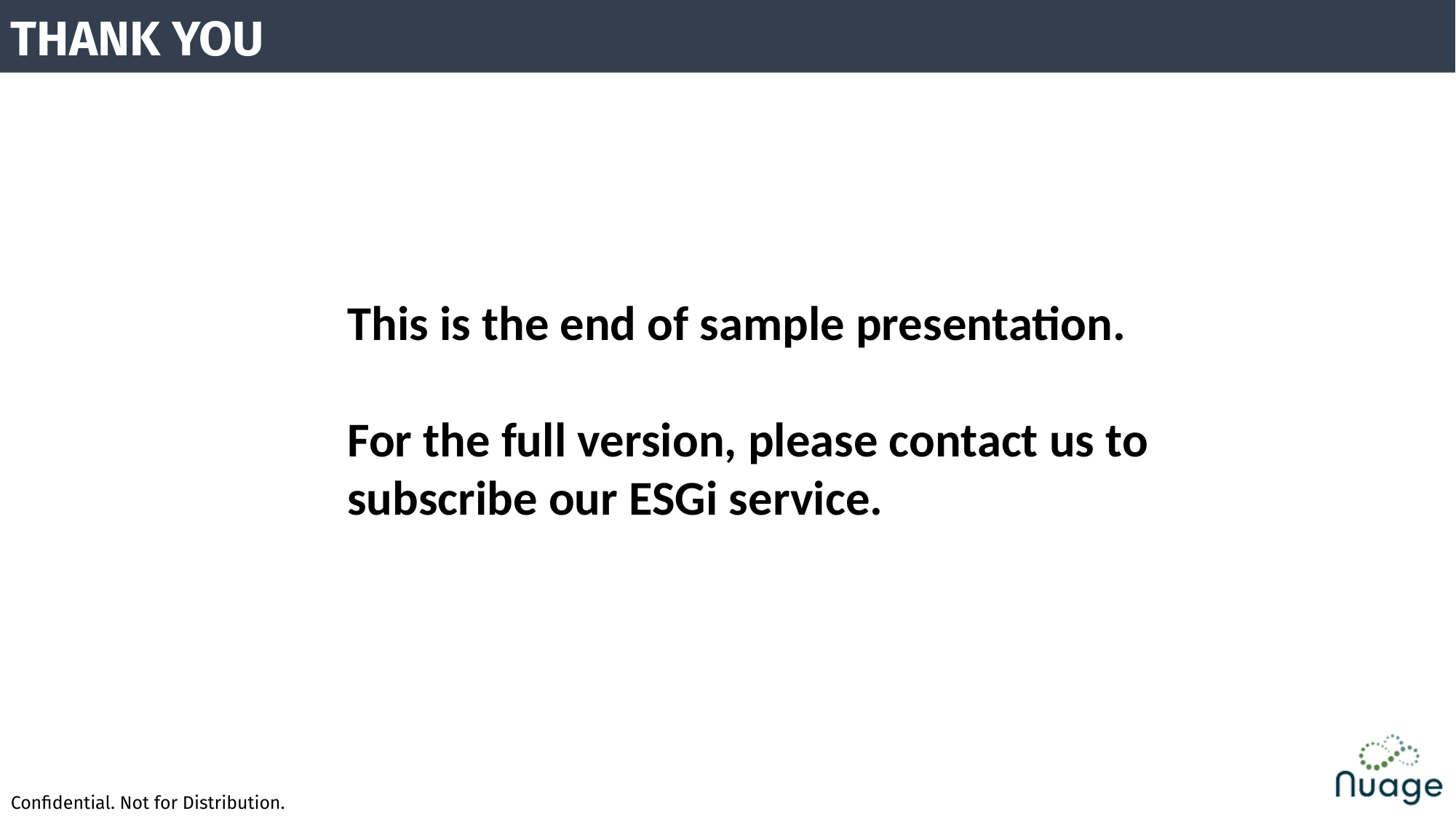

5
THANK YOU
This is the end of sample presentation.

For the full version, please contact us to subscribe our ESGi service.